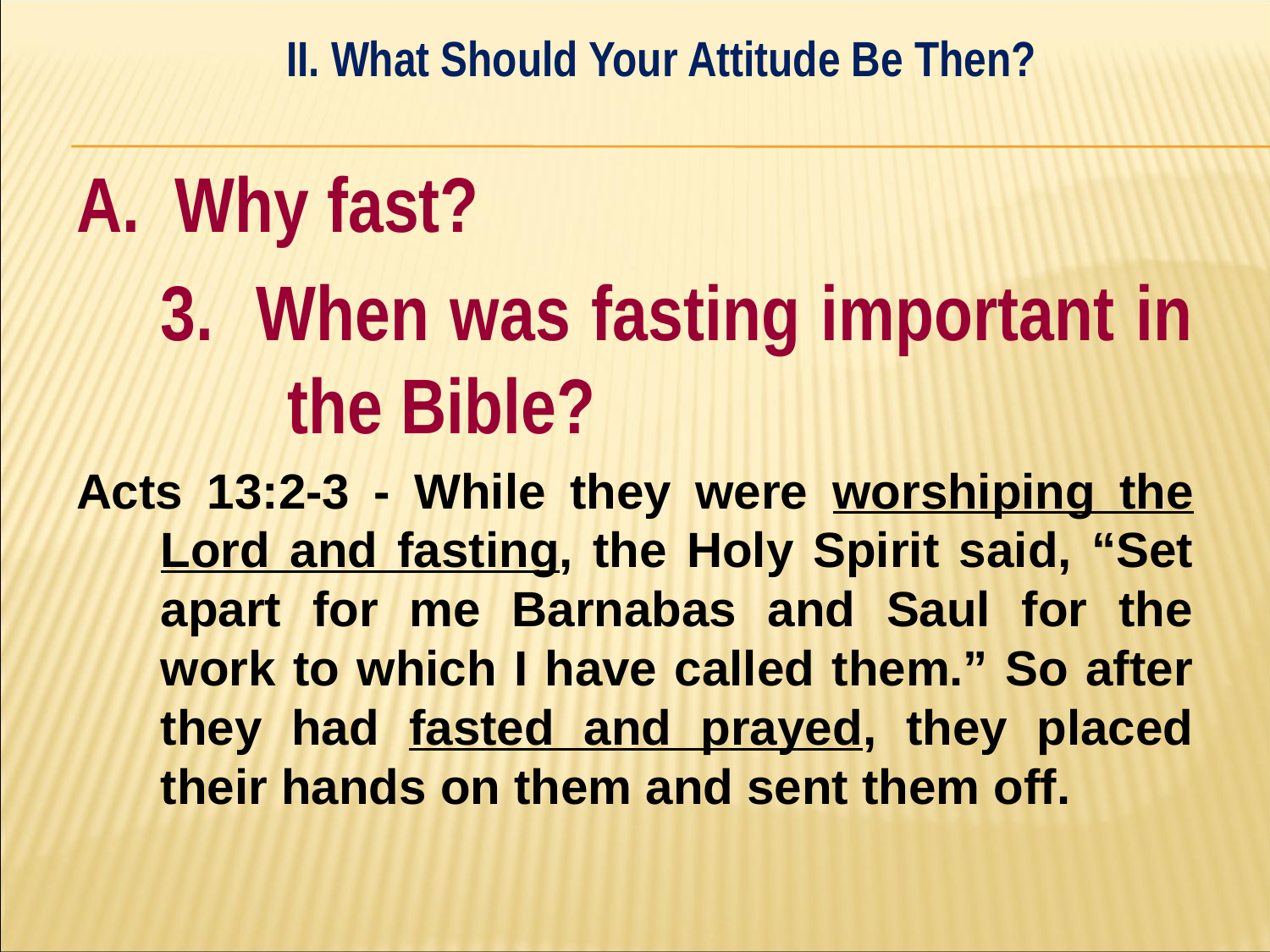

II. What Should Your Attitude Be Then?
#
A.  Why fast?
	3.  When was fasting important in 	the Bible?
Acts 13:2-3 - While they were worshiping the Lord and fasting, the Holy Spirit said, “Set apart for me Barnabas and Saul for the work to which I have called them.” So after they had fasted and prayed, they placed their hands on them and sent them off.